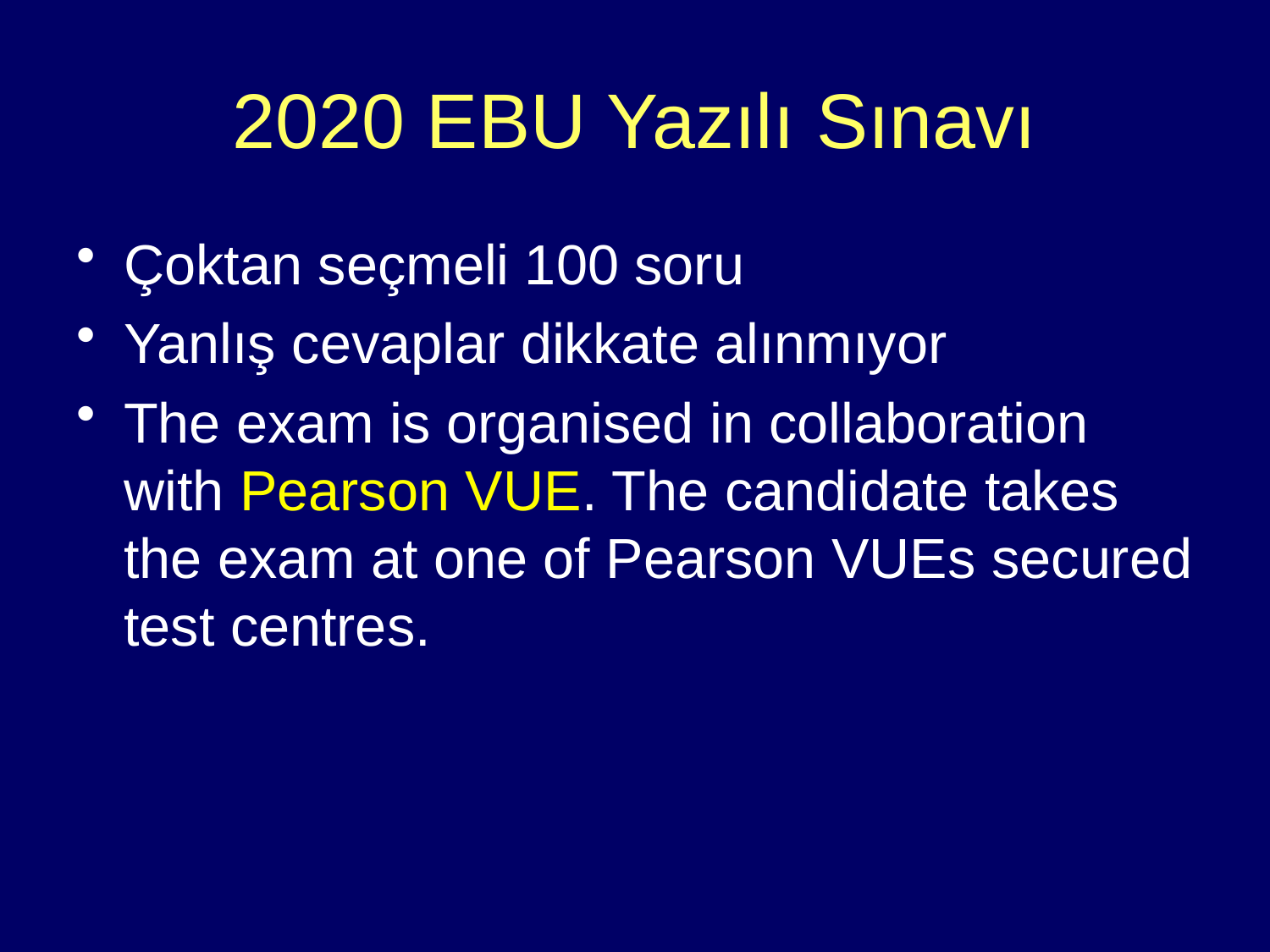

# 2020 EBU Yazılı Sınavı
Çoktan seçmeli 100 soru
Yanlış cevaplar dikkate alınmıyor
The exam is organised in collaboration with Pearson VUE. The candidate takes the exam at one of Pearson VUEs secured test centres.